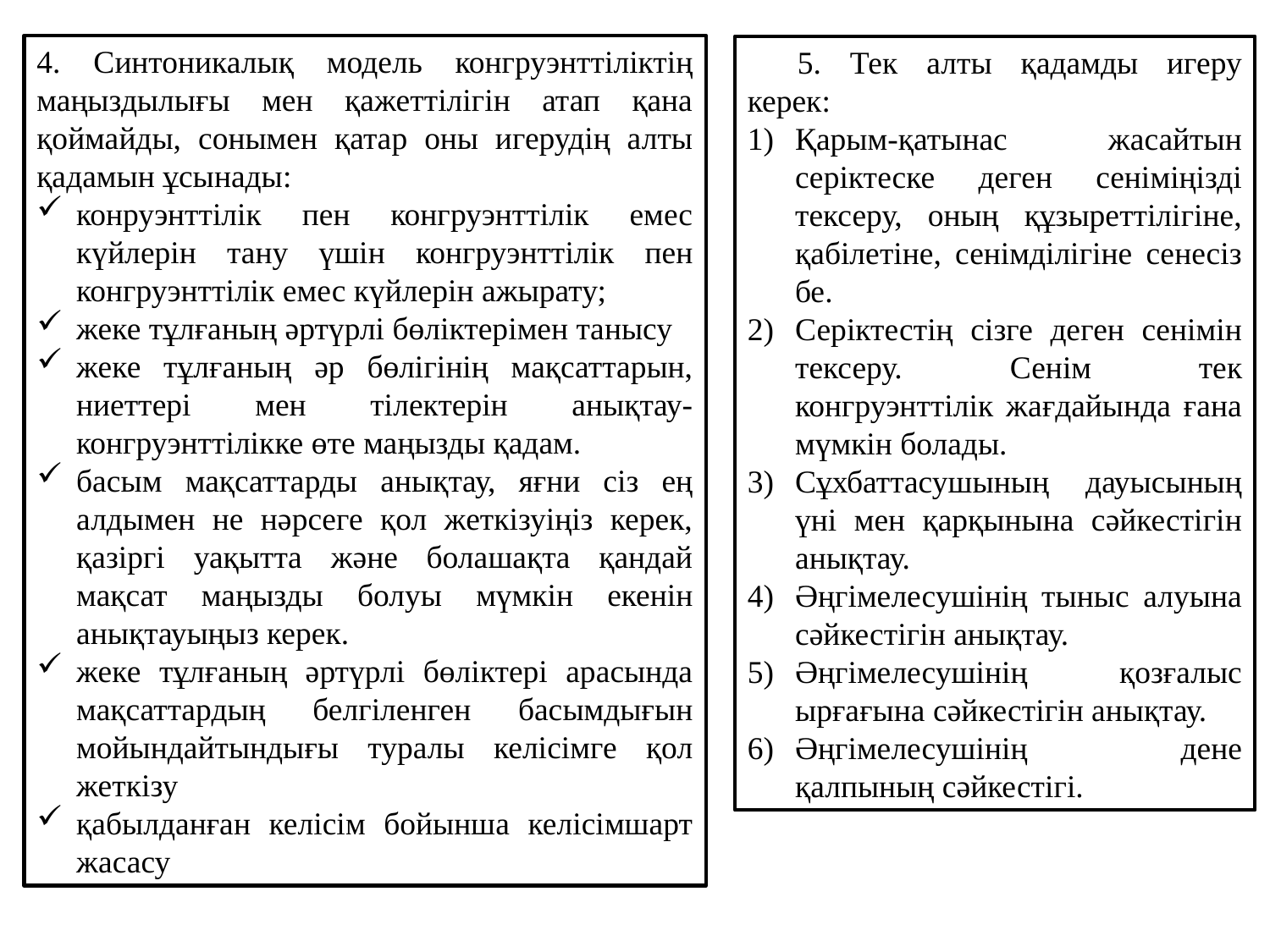

4. Синтоникалық модель конгруэнттіліктің маңыздылығы мен қажеттілігін атап қана қоймайды, сонымен қатар оны игерудің алты қадамын ұсынады:
конруэнттілік пен конгруэнттілік емес күйлерін тану үшін конгруэнттілік пен конгруэнттілік емес күйлерін ажырату;
жеке тұлғаның әртүрлі бөліктерімен танысу
жеке тұлғаның әр бөлігінің мақсаттарын, ниеттері мен тілектерін анықтау-конгруэнттілікке өте маңызды қадам.
басым мақсаттарды анықтау, яғни сіз ең алдымен не нәрсеге қол жеткізуіңіз керек, қазіргі уақытта және болашақта қандай мақсат маңызды болуы мүмкін екенін анықтауыңыз керек.
жеке тұлғаның әртүрлі бөліктері арасында мақсаттардың белгіленген басымдығын мойындайтындығы туралы келісімге қол жеткізу
қабылданған келісім бойынша келісімшарт жасасу
5. Тек алты қадамды игеру керек:
Қарым-қатынас жасайтын серіктеске деген сеніміңізді тексеру, оның құзыреттілігіне, қабілетіне, сенімділігіне сенесіз бе.
Серіктестің сізге деген сенімін тексеру. Сенім тек конгруэнттілік жағдайында ғана мүмкін болады.
Сұхбаттасушының дауысының үні мен қарқынына сәйкестігін анықтау.
Әңгімелесушінің тыныс алуына сәйкестігін анықтау.
Әңгімелесушінің қозғалыс ырғағына сәйкестігін анықтау.
Әңгімелесушінің дене қалпының сәйкестігі.